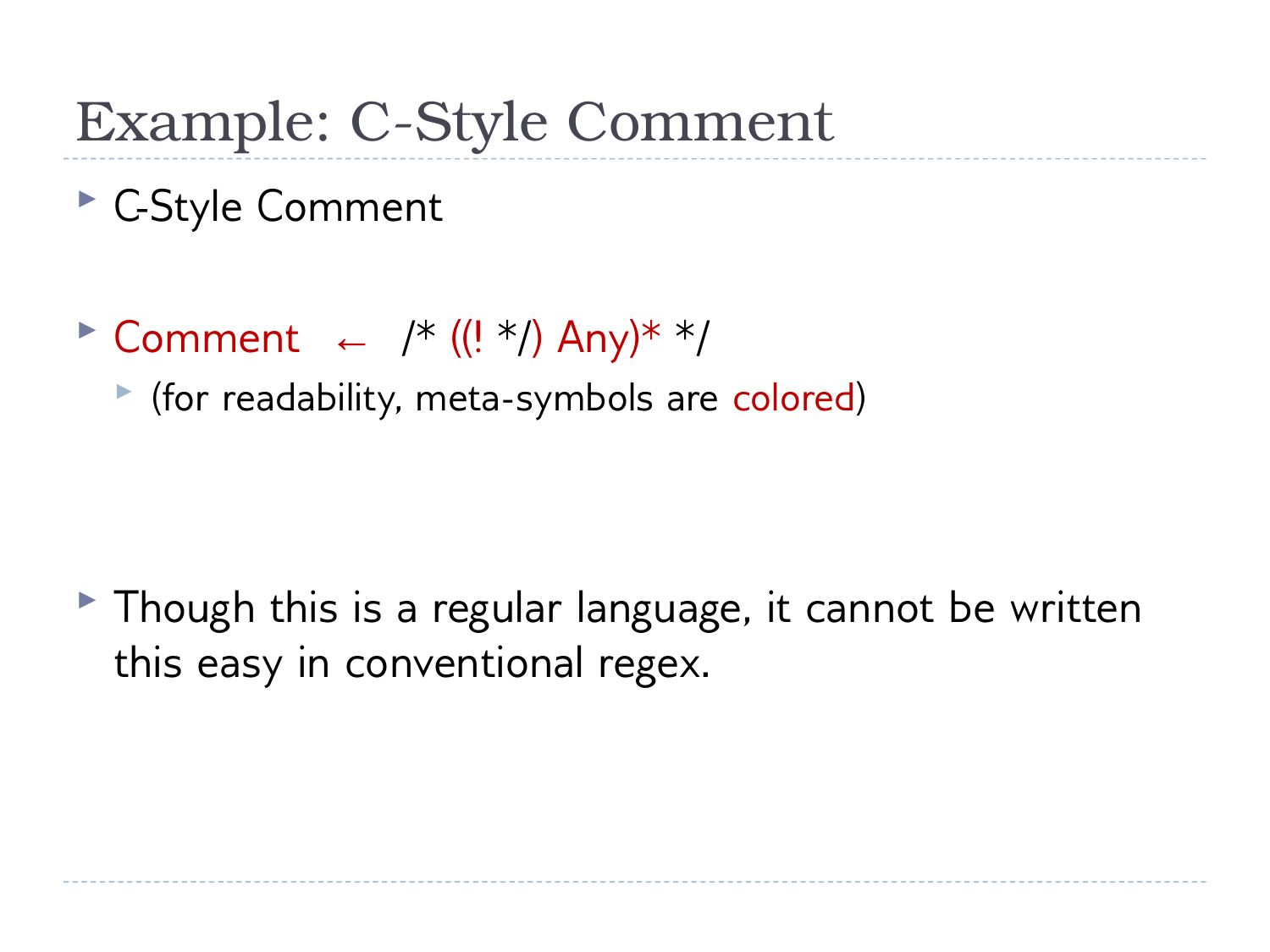

# Example: C-Style Comment
C-Style Comment

Comment  ←  /* ((! */) Any)* */
(for readability, meta-symbols are colored)

Though this is a regular language, it cannot be written this easy in conventional regex.